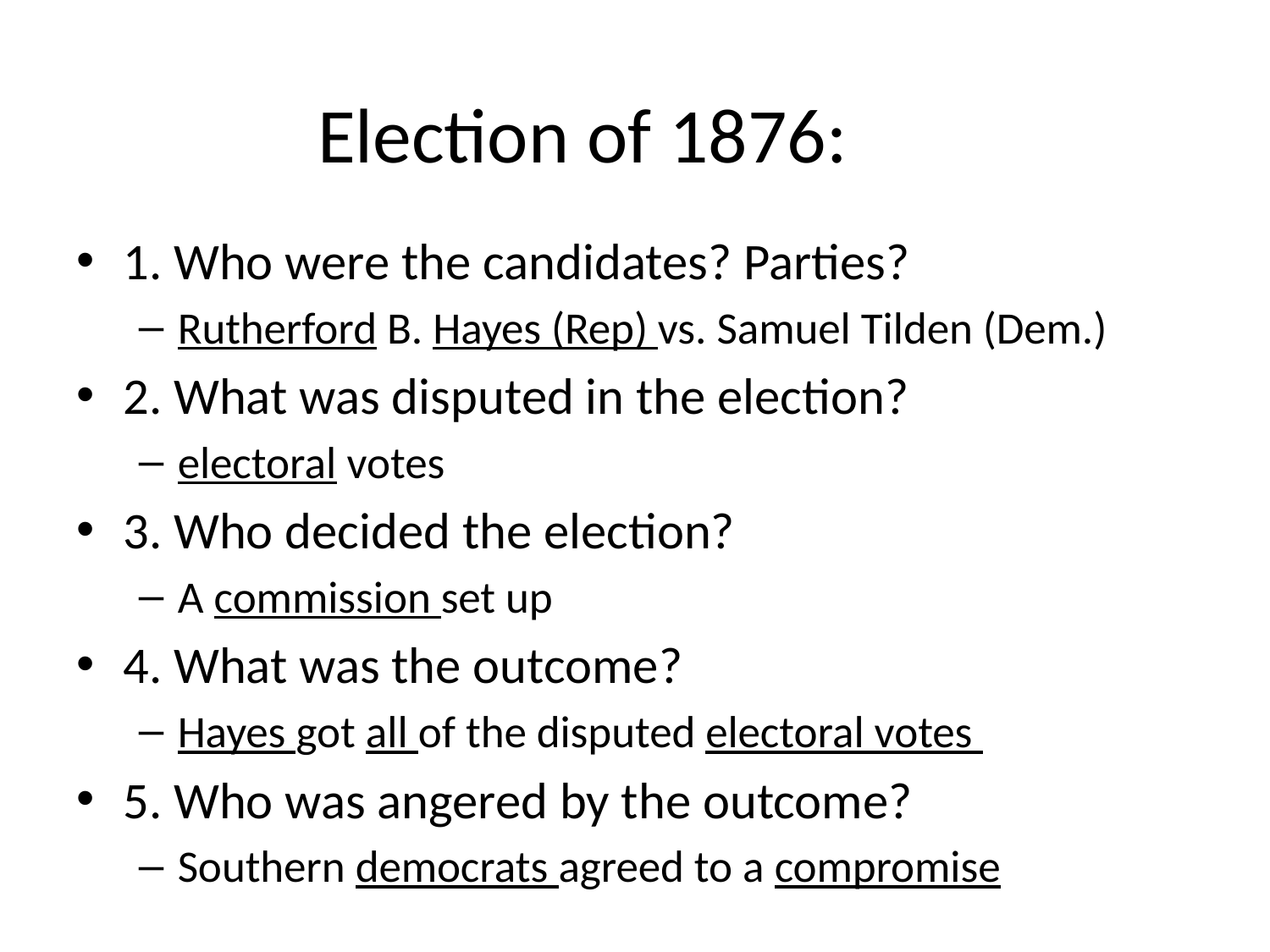

# Election of 1876:
1. Who were the candidates? Parties?
Rutherford B. Hayes (Rep) vs. Samuel Tilden (Dem.)
2. What was disputed in the election?
electoral votes
3. Who decided the election?
A commission set up
4. What was the outcome?
Hayes got all of the disputed electoral votes
5. Who was angered by the outcome?
Southern democrats agreed to a compromise